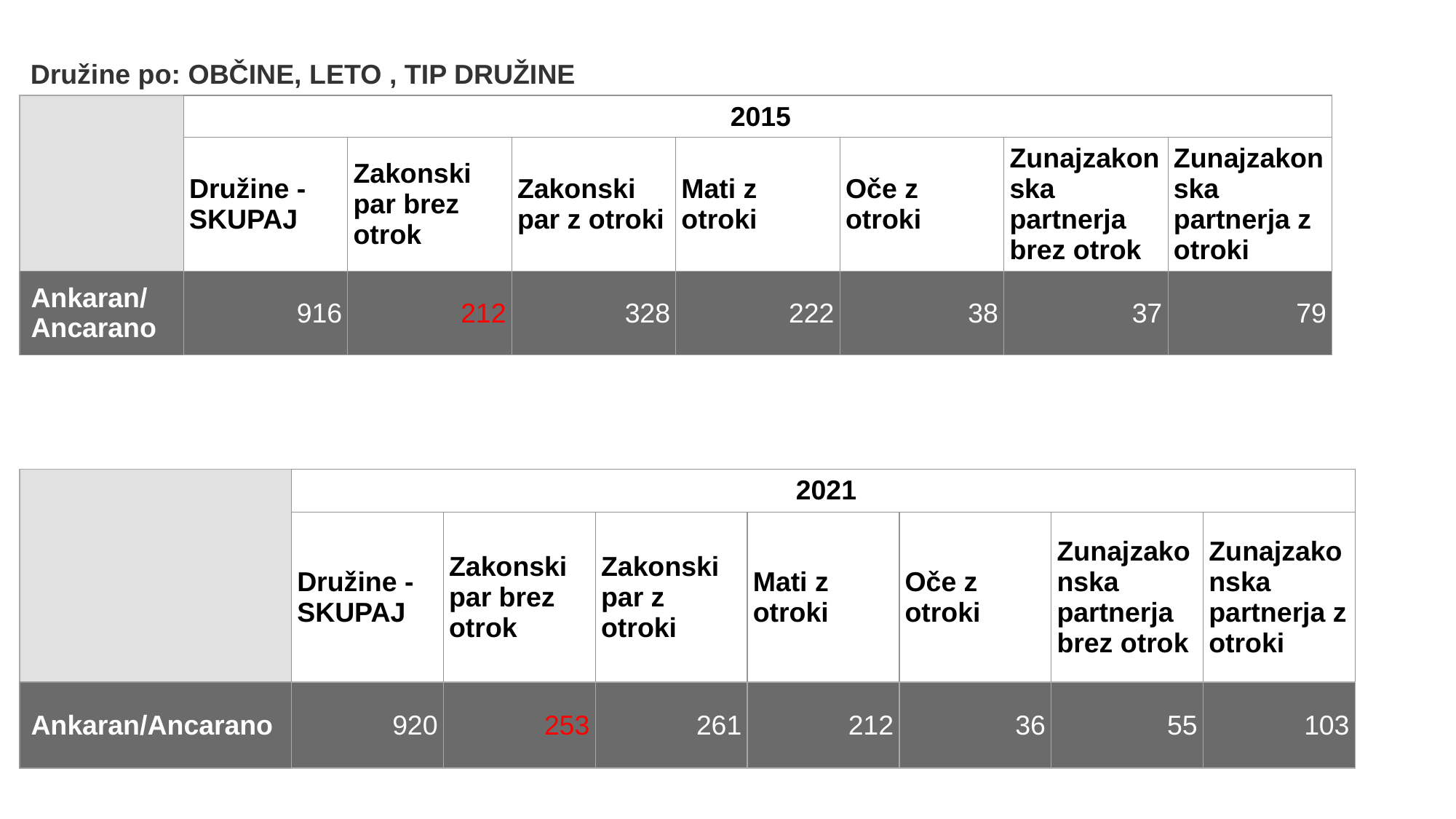

| Družine po: OBČINE, LETO , TIP DRUŽINE |  |  |  |  |  |  |  |
| --- | --- | --- | --- | --- | --- | --- | --- |
|  | 2015 |  |  |  |  |  |  |
|  | Družine - SKUPAJ | Zakonski par brez otrok | Zakonski par z otroki | Mati z otroki | Oče z otroki | Zunajzakonska partnerja brez otrok | Zunajzakonska partnerja z otroki |
| Ankaran/Ancarano | 916 | 212 | 328 | 222 | 38 | 37 | 79 |
|  | 2021 |  |  |  |  |  |  |
| --- | --- | --- | --- | --- | --- | --- | --- |
|  | Družine - SKUPAJ | Zakonski par brez otrok | Zakonski par z otroki | Mati z otroki | Oče z otroki | Zunajzakonska partnerja brez otrok | Zunajzakonska partnerja z otroki |
| Ankaran/Ancarano | 920 | 253 | 261 | 212 | 36 | 55 | 103 |